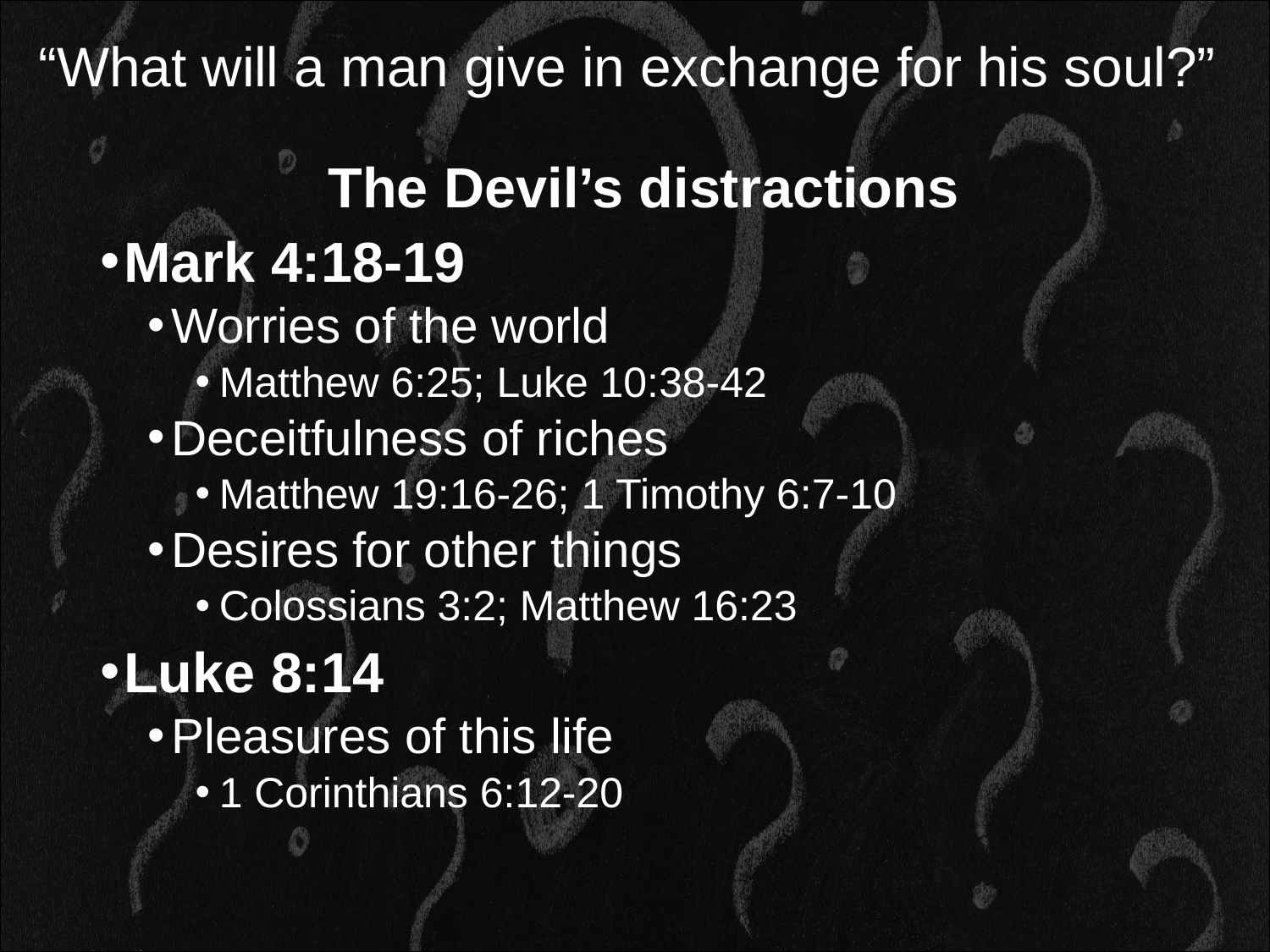

# “What will a man give in exchange for his soul?”
The Devil’s distractions
Mark 4:18-19
Worries of the world
Matthew 6:25; Luke 10:38-42
Deceitfulness of riches
Matthew 19:16-26; 1 Timothy 6:7-10
Desires for other things
Colossians 3:2; Matthew 16:23
Luke 8:14
Pleasures of this life
1 Corinthians 6:12-20